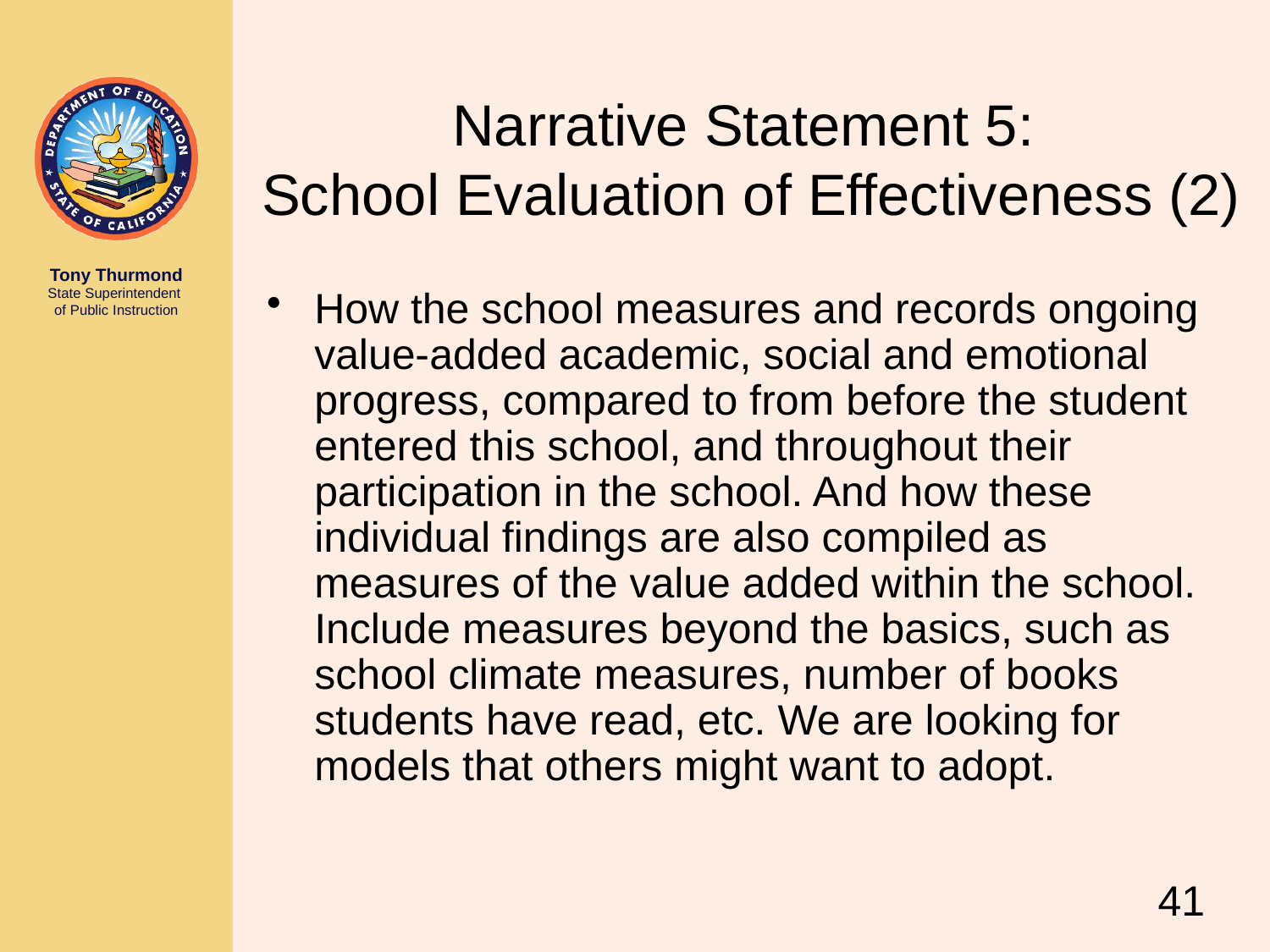

# Narrative Statement 5: School Evaluation of Effectiveness (2)
How the school measures and records ongoing value-added academic, social and emotional progress, compared to from before the student entered this school, and throughout their participation in the school. And how these individual findings are also compiled as measures of the value added within the school. Include measures beyond the basics, such as school climate measures, number of books students have read, etc. We are looking for models that others might want to adopt.

41